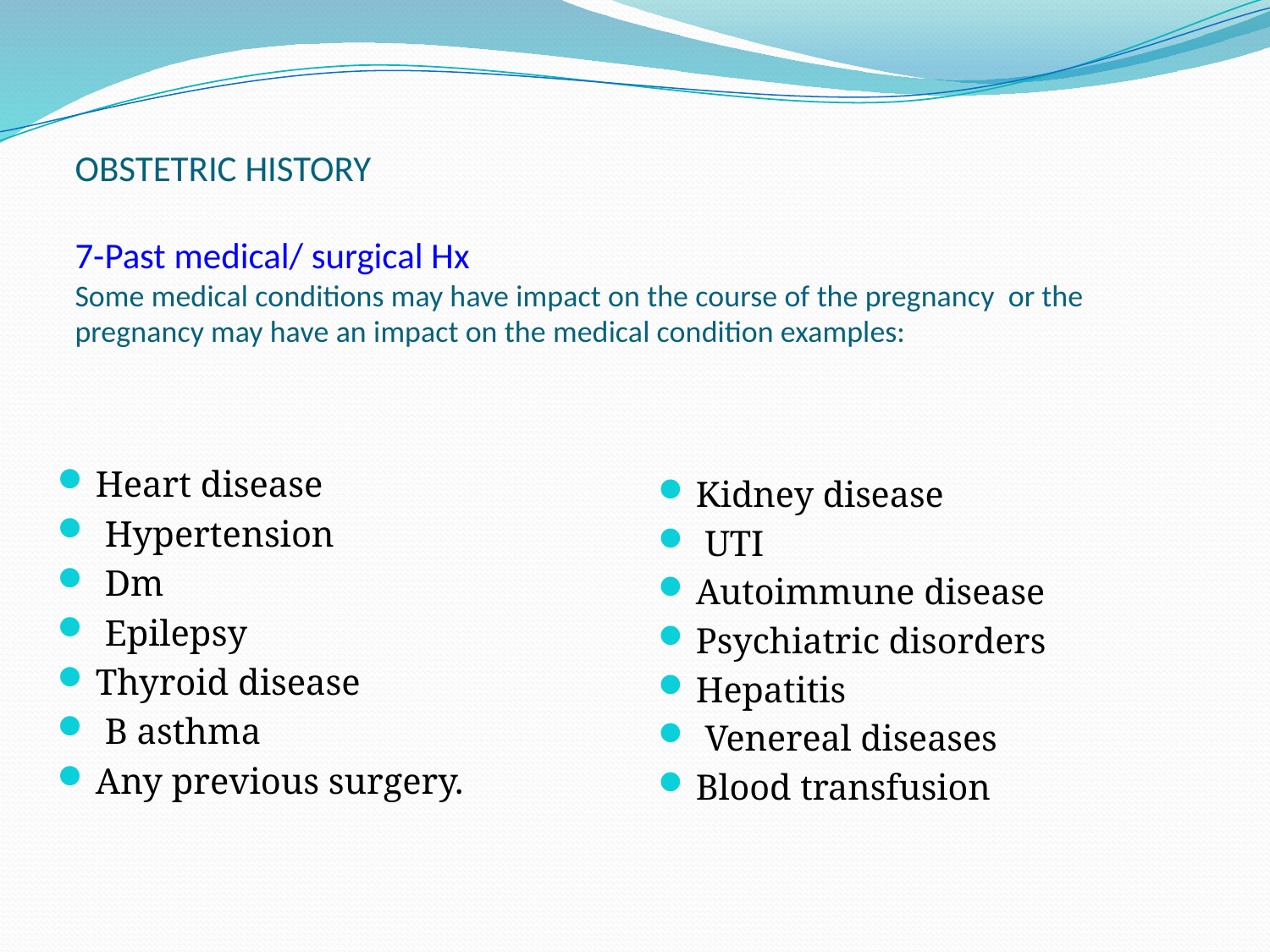

# OBSTETRIC HISTORY 7-Past medical/ surgical Hx Some medical conditions may have impact on the course of the pregnancy  or the pregnancy may have an impact on the medical condition examples:
Heart disease
 Hypertension
 Dm
 Epilepsy
Thyroid disease
 B asthma
Any previous surgery.

Kidney disease
 UTI
Autoimmune disease
Psychiatric disorders
Hepatitis
 Venereal diseases
Blood transfusion